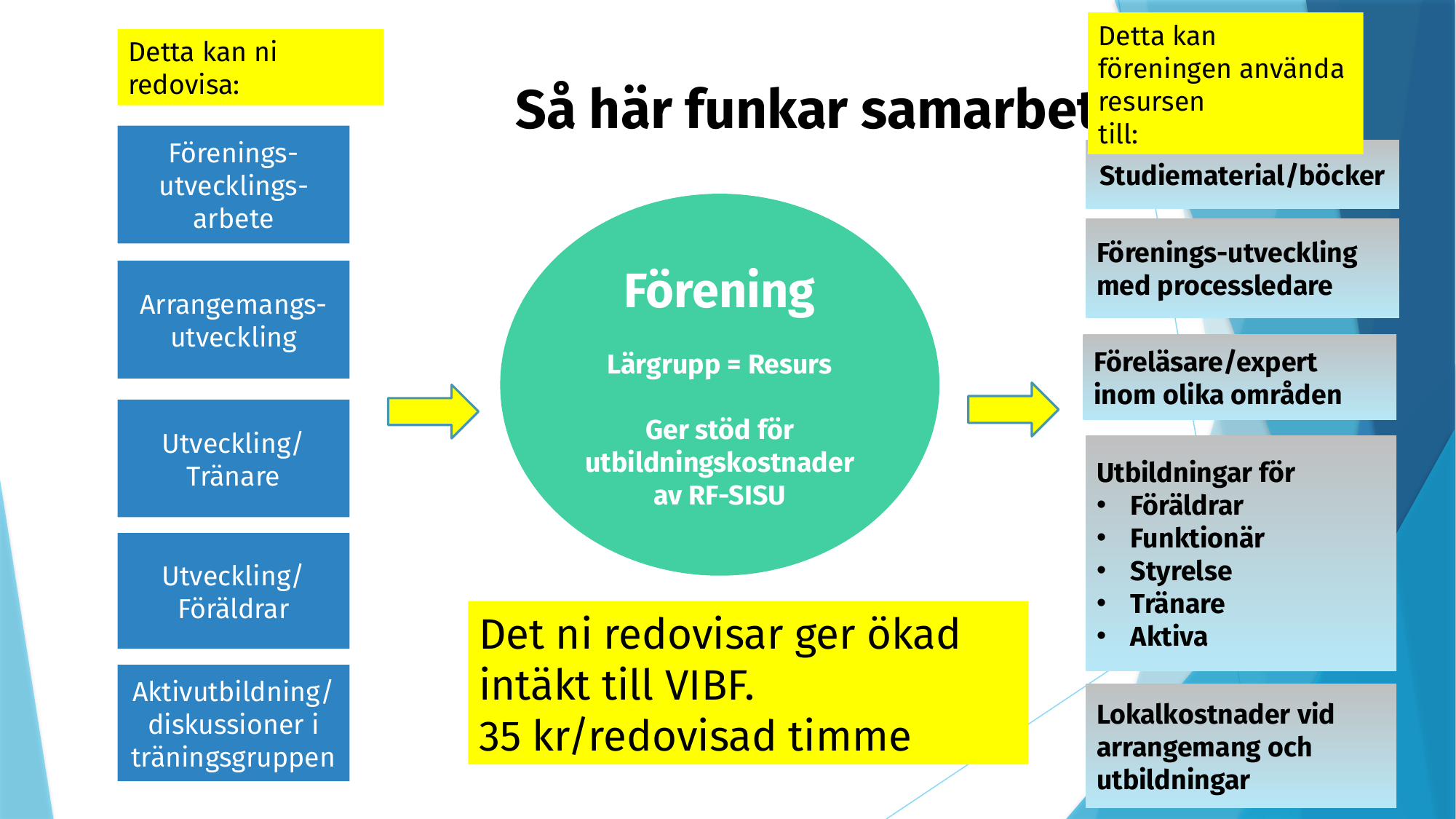

Detta kan föreningen använda resursen
till:
Detta kan ni redovisa:
Så här funkar samarbetet
Förenings-utvecklings-arbete
Studiematerial/böcker
Förening
Lärgrupp = Resurs

Ger stöd för utbildningskostnader av RF-SISU
Förenings-utveckling med processledare
Arrangemangs-utveckling
Föreläsare/expert inom olika områden

Utveckling/
Tränare
Utbildningar för
Föräldrar
Funktionär
Styrelse
Tränare
Aktiva
Utveckling/
Föräldrar
Det ni redovisar ger ökad intäkt till VIBF.
35 kr/redovisad timme
Aktivutbildning/
diskussioner i träningsgruppen
Lokalkostnader vid arrangemang och utbildningar